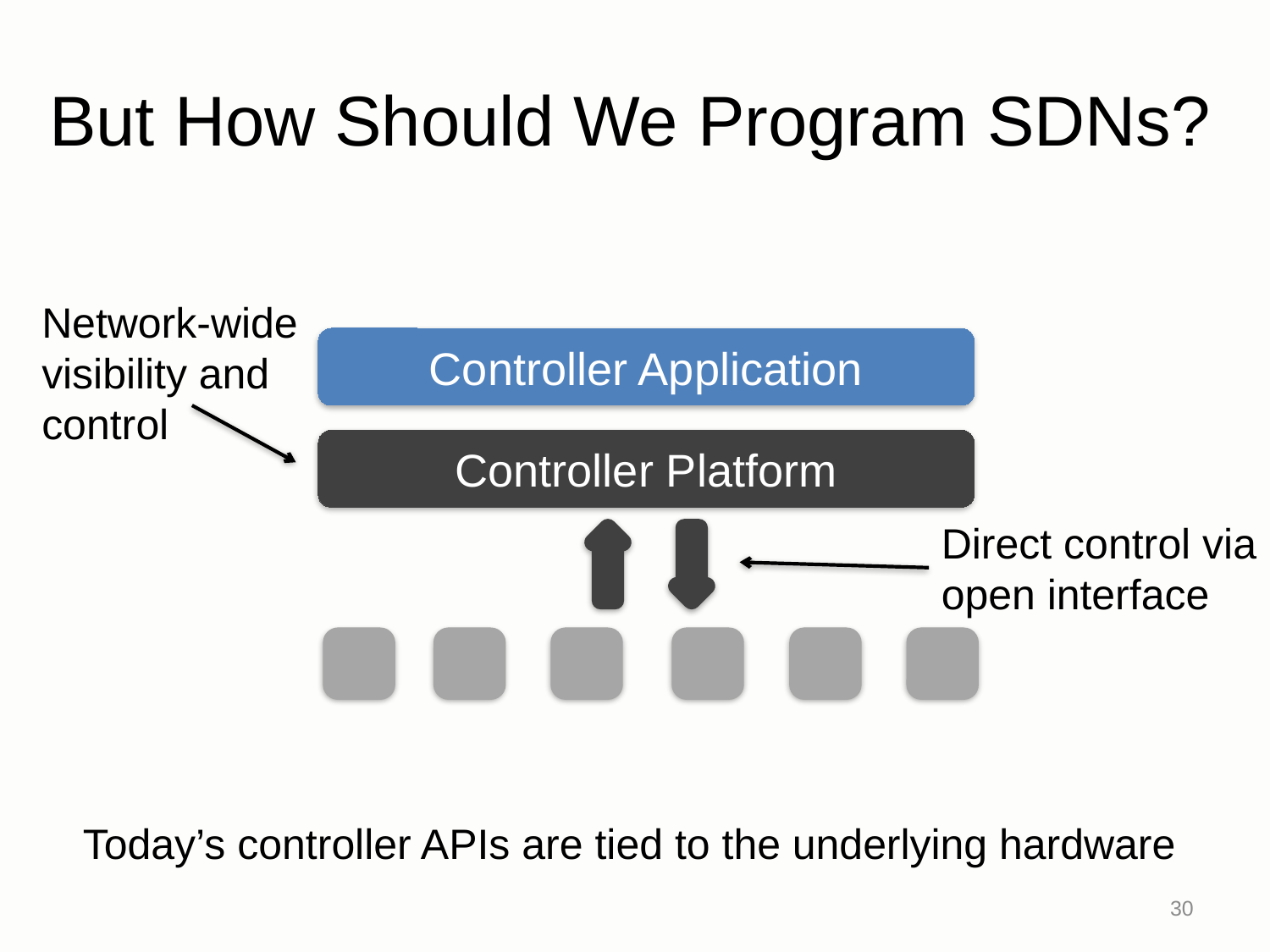

# But How Should We Program SDNs?
Network-wide visibility and control
Controller Application
Controller Platform
Direct control via open interface

Today’s controller APIs are tied to the underlying hardware
30